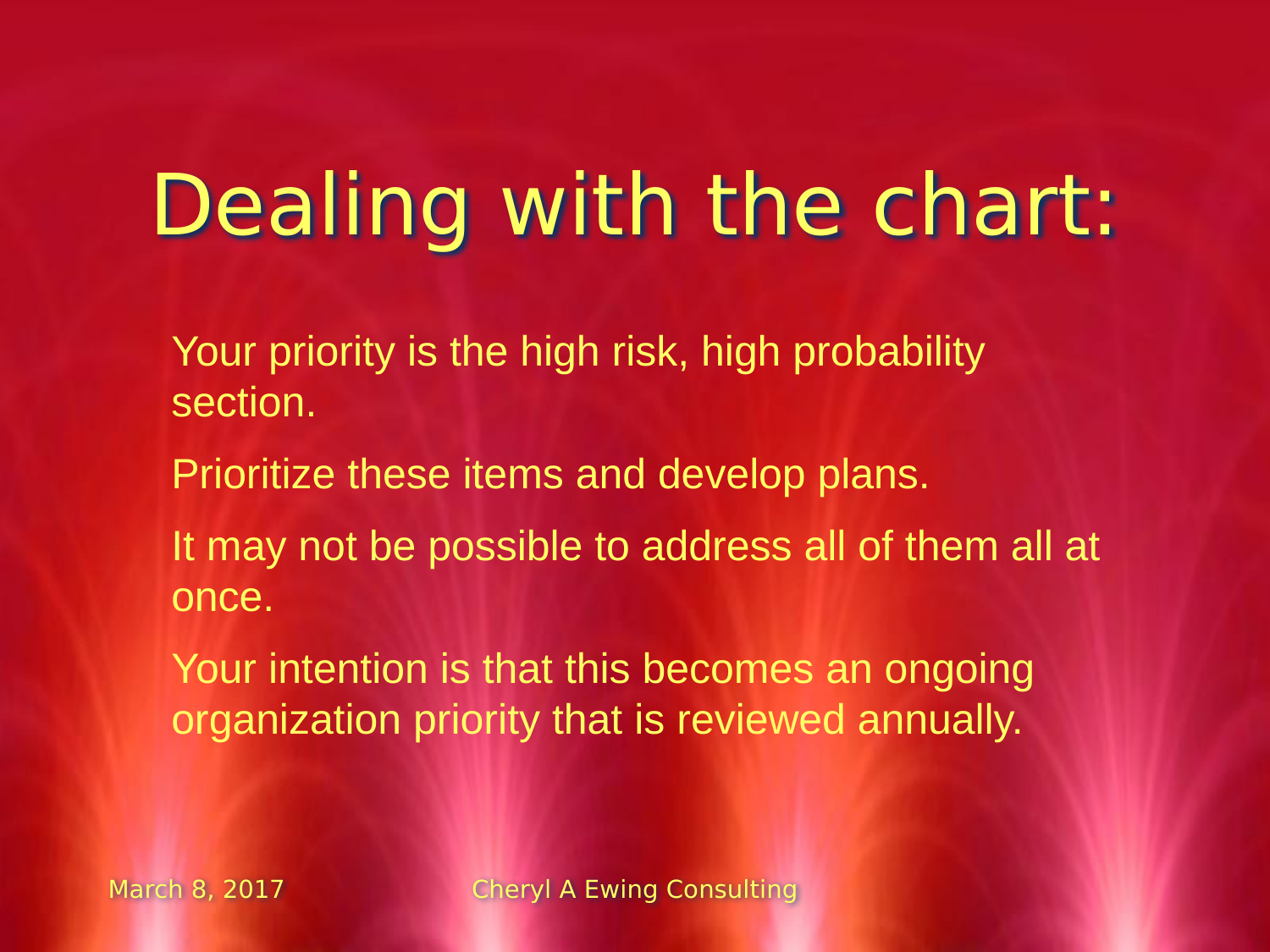

# Dealing with the chart:
Your priority is the high risk, high probability section.
Prioritize these items and develop plans.
It may not be possible to address all of them all at once.
Your intention is that this becomes an ongoing organization priority that is reviewed annually.
March 8, 2017
Cheryl A Ewing Consulting